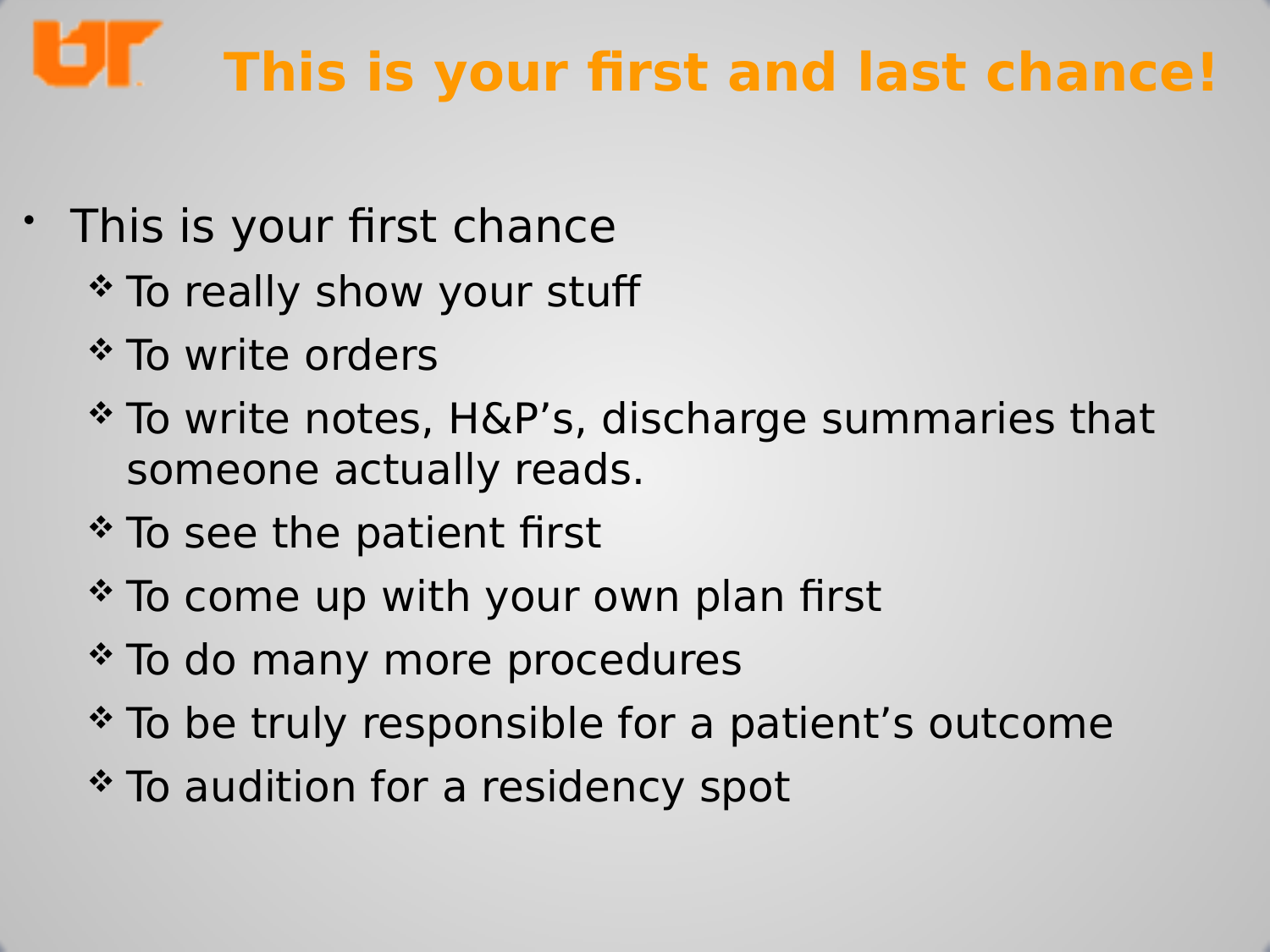

# This is your first and last chance!
This is your first chance
To really show your stuff
To write orders
To write notes, H&P’s, discharge summaries that someone actually reads.
To see the patient first
To come up with your own plan first
To do many more procedures
To be truly responsible for a patient’s outcome
To audition for a residency spot